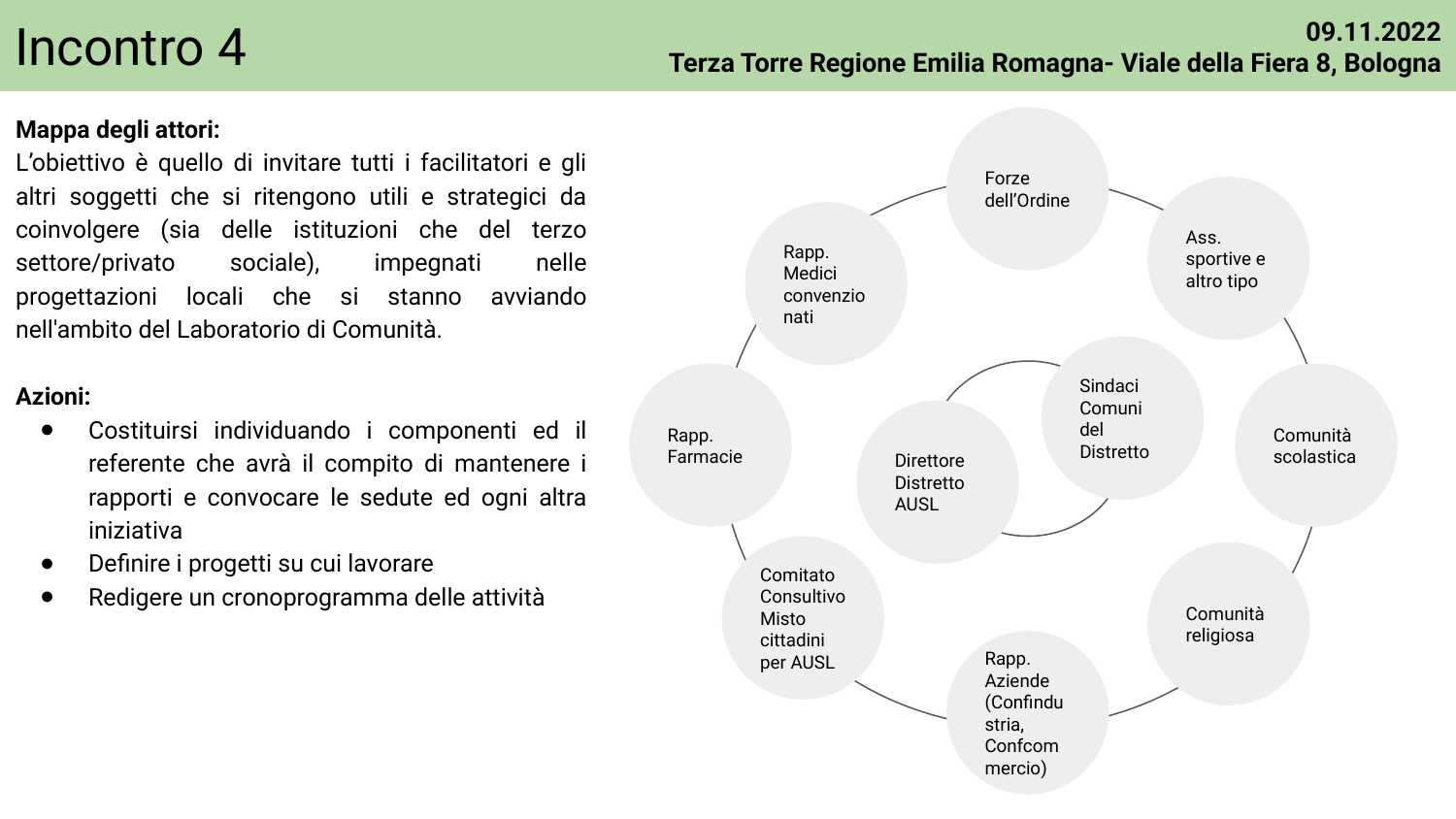

# Incontro 4
09.11.2022
Terza Torre Regione Emilia Romagna- Viale della Fiera 8, Bologna
Mappa degli attori:
L’obiettivo è quello di invitare tutti i facilitatori e gli altri soggetti che si ritengono utili e strategici da coinvolgere (sia delle istituzioni che del terzo settore/privato sociale), impegnati nelle progettazioni locali che si stanno avviando nell'ambito del Laboratorio di Comunità.

Azioni:
Costituirsi individuando i componenti ed il referente che avrà il compito di mantenere i rapporti e convocare le sedute ed ogni altra iniziativa
Definire i progetti su cui lavorare
Redigere un cronoprogramma delle attività

Forze dell’Ordine
Ass. sportive e altro tipo

Rapp. Medici convenzionati
Sindaci Comuni del Distretto

Rapp. Farmacie
Comunitàscolastica
Direttore Distretto AUSL
Comitato Consultivo Misto cittadini per AUSL
Comunità religiosa
Rapp. Aziende (Confindustria, Confcommercio)